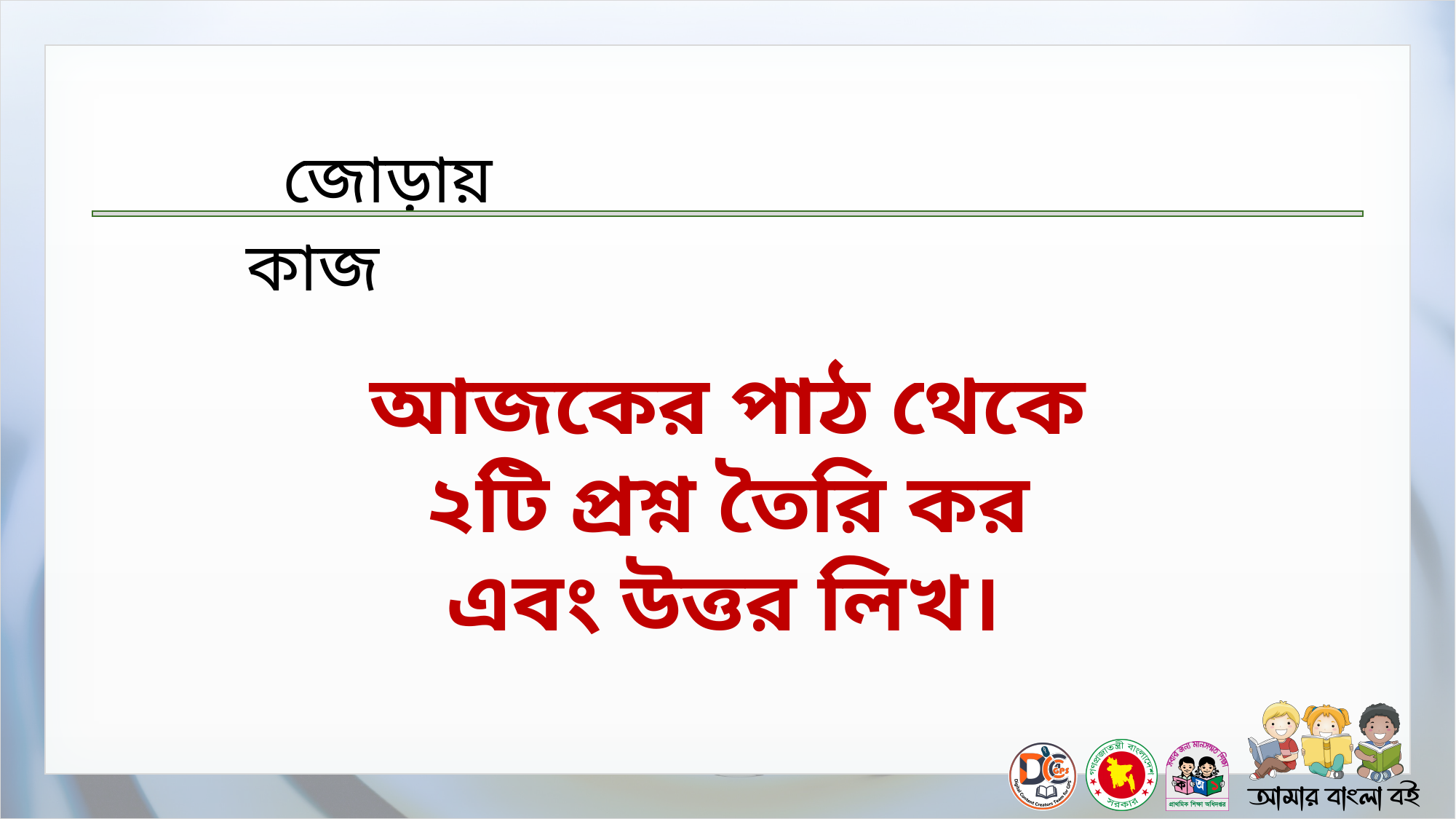

আজকের পাঠ থেকে ২টি প্রশ্ন তৈরি কর এবং উত্তর লিখ।